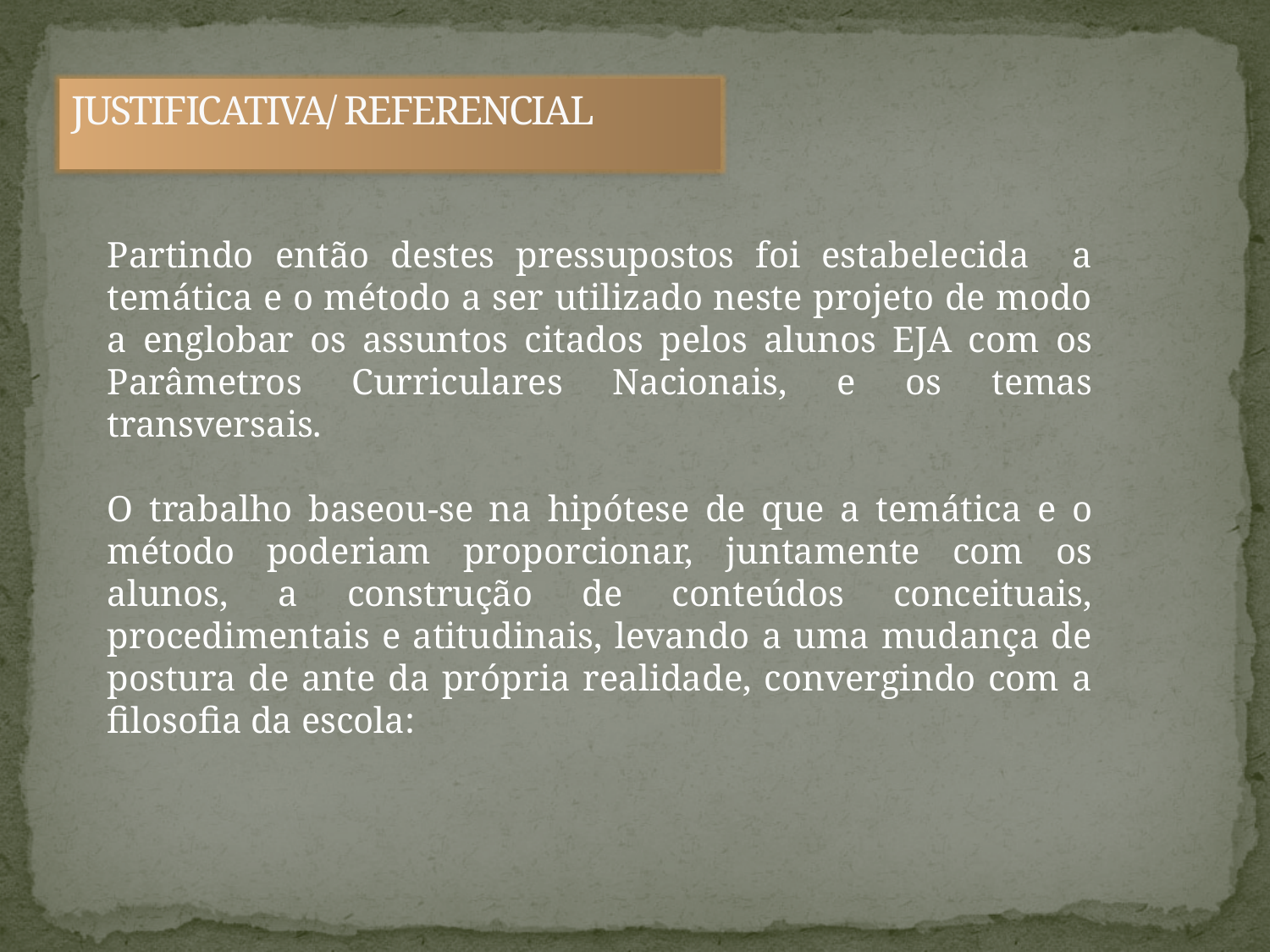

JUSTIFICATIVA/ REFERENCIAL
Partindo então destes pressupostos foi estabelecida  a temática e o método a ser utilizado neste projeto de modo a englobar os assuntos citados pelos alunos EJA com os Parâmetros Curriculares Nacionais, e os temas transversais.

O trabalho baseou-se na hipótese de que a temática e o método poderiam proporcionar, juntamente com os alunos, a construção de conteúdos conceituais, procedimentais e atitudinais, levando a uma mudança de postura de ante da própria realidade, convergindo com a filosofia da escola: